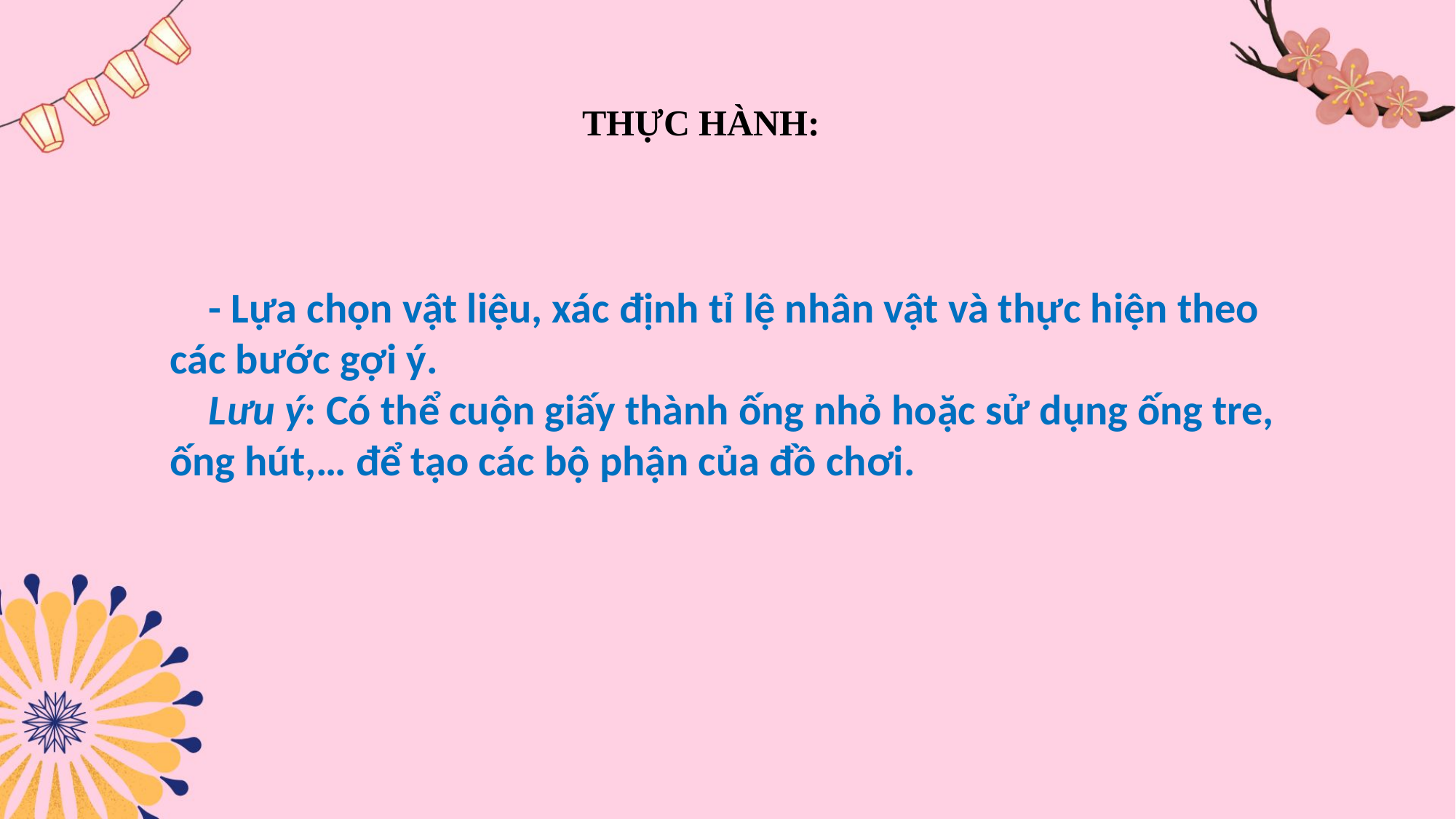

THỰC HÀNH:
    - Lựa chọn vật liệu, xác định tỉ lệ nhân vật và thực hiện theo các bước gợi ý.
    Lưu ý: Có thể cuộn giấy thành ống nhỏ hoặc sử dụng ống tre, ống hút,… để tạo các bộ phận của đồ chơi.